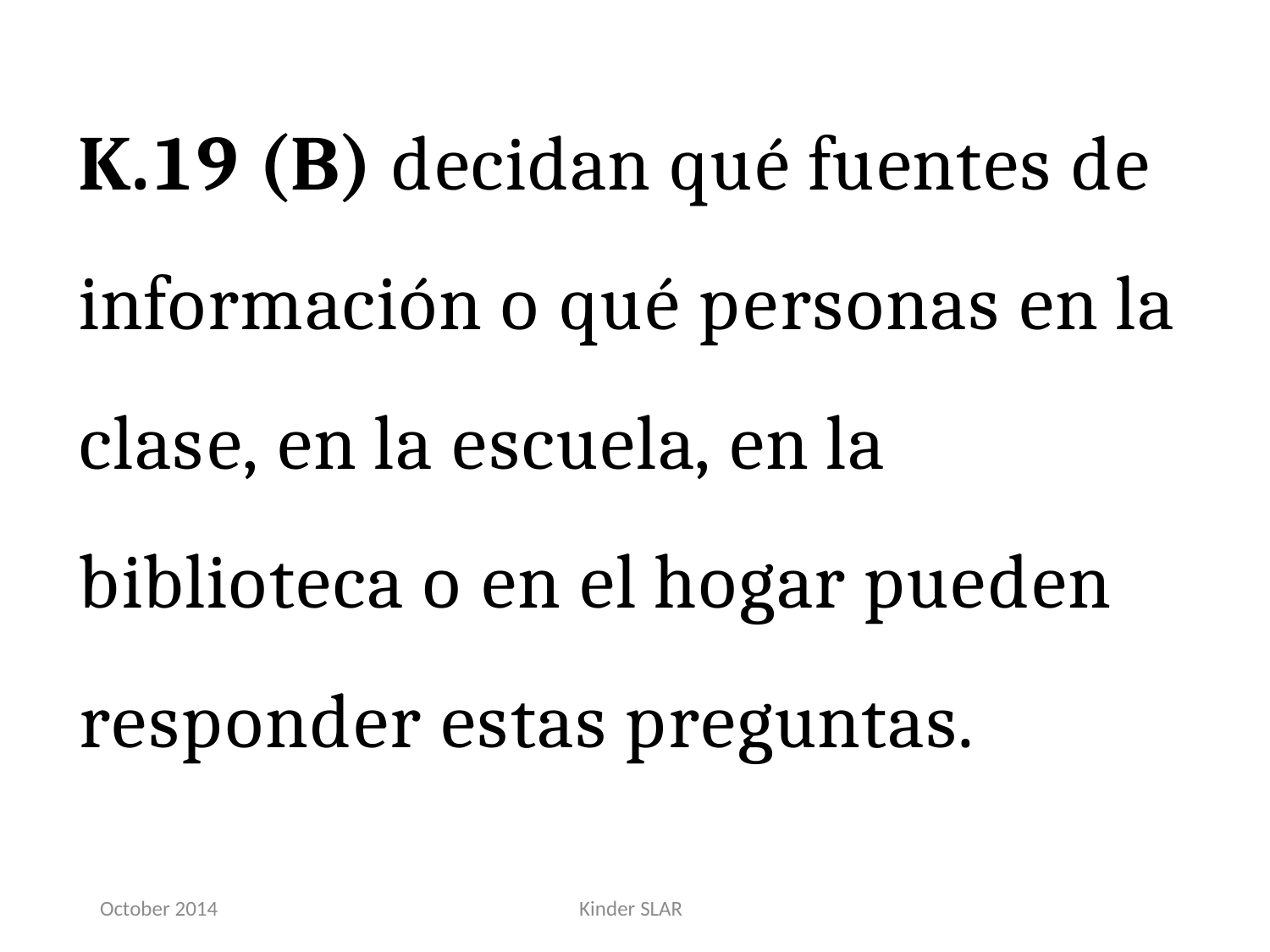

K.19 (B) decidan qué fuentes de información o qué personas en la clase, en la escuela, en la biblioteca o en el hogar pueden responder estas preguntas.

October 2014
Kinder SLAR